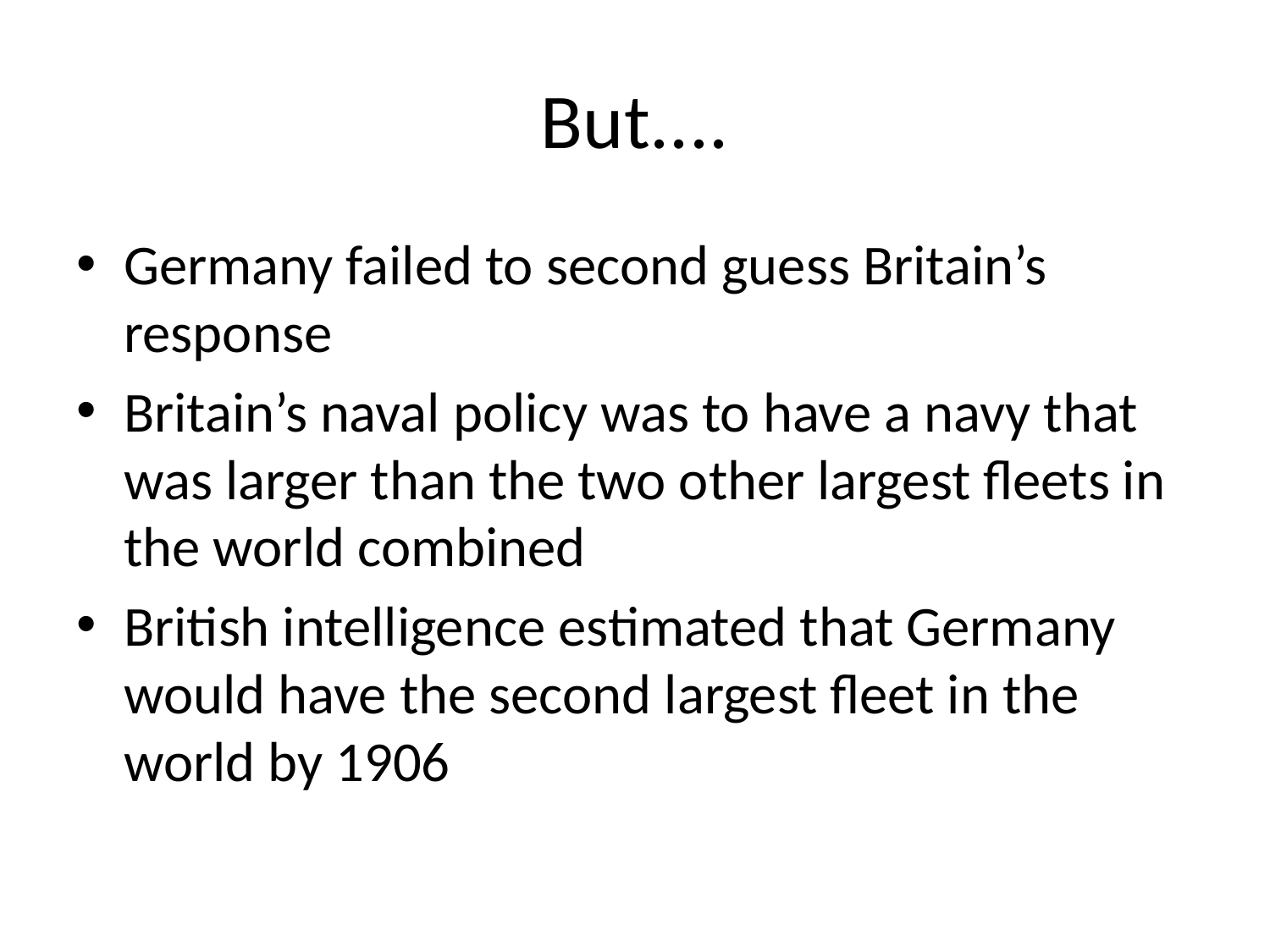

# But....
Germany failed to second guess Britain’s response
Britain’s naval policy was to have a navy that was larger than the two other largest fleets in the world combined
British intelligence estimated that Germany would have the second largest fleet in the world by 1906